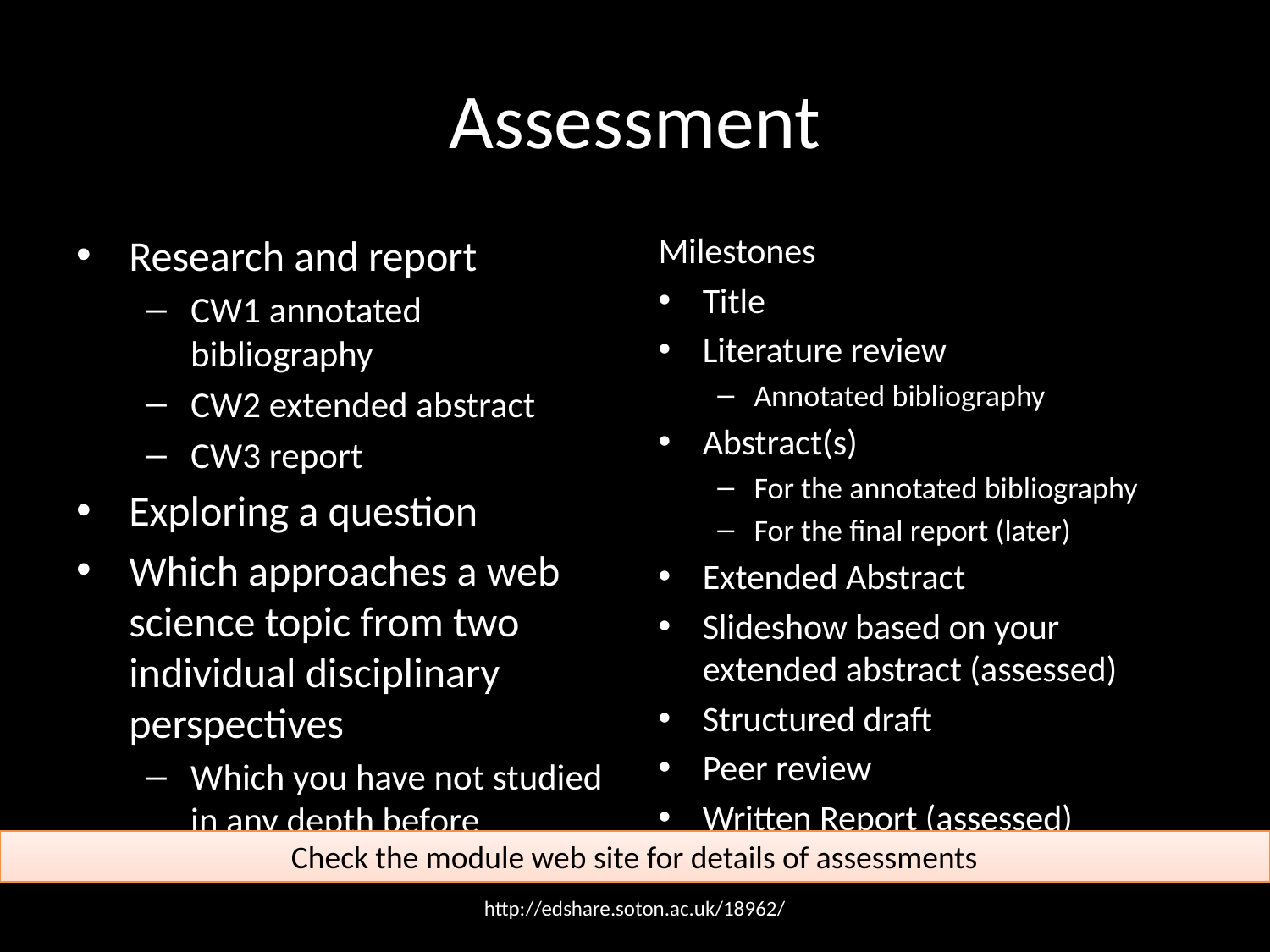

# Assessment
Research and report
CW1 annotated bibliography
CW2 extended abstract
CW3 report
Exploring a question
Which approaches a web science topic from two individual disciplinary perspectives
Which you have not studied in any depth before

Milestones
Title
Literature review
Annotated bibliography
Abstract(s)
For the annotated bibliography
For the final report (later)
Extended Abstract
Slideshow based on your extended abstract (assessed)
Structured draft
Peer review
Written Report (assessed)
Check the module web site for details of assessments
http://edshare.soton.ac.uk/18962/